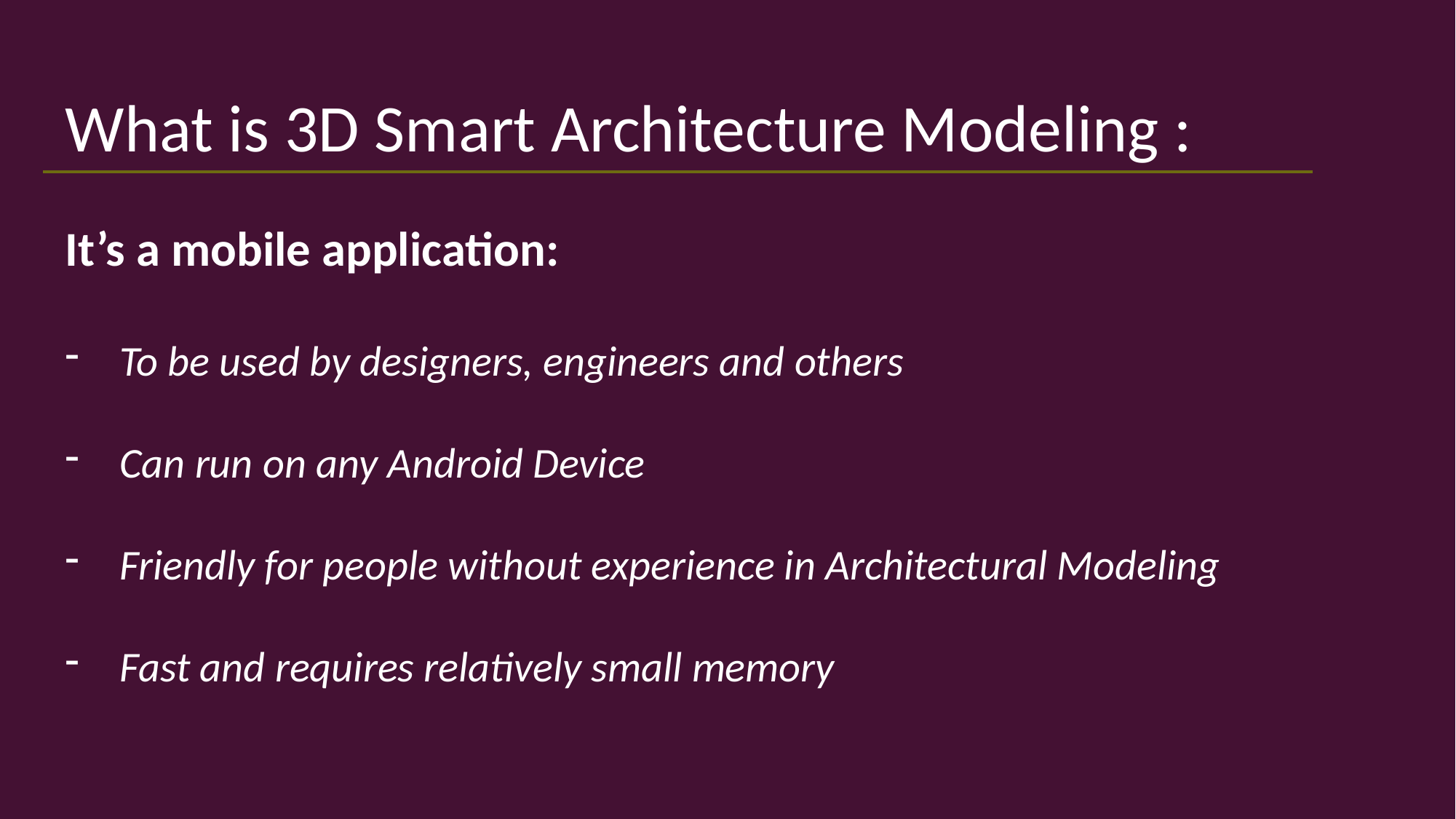

# What is 3D Smart Architecture Modeling :
It’s a mobile application:

To be used by designers, engineers and others

Can run on any Android Device

Friendly for people without experience in Architectural Modeling

Fast and requires relatively small memory